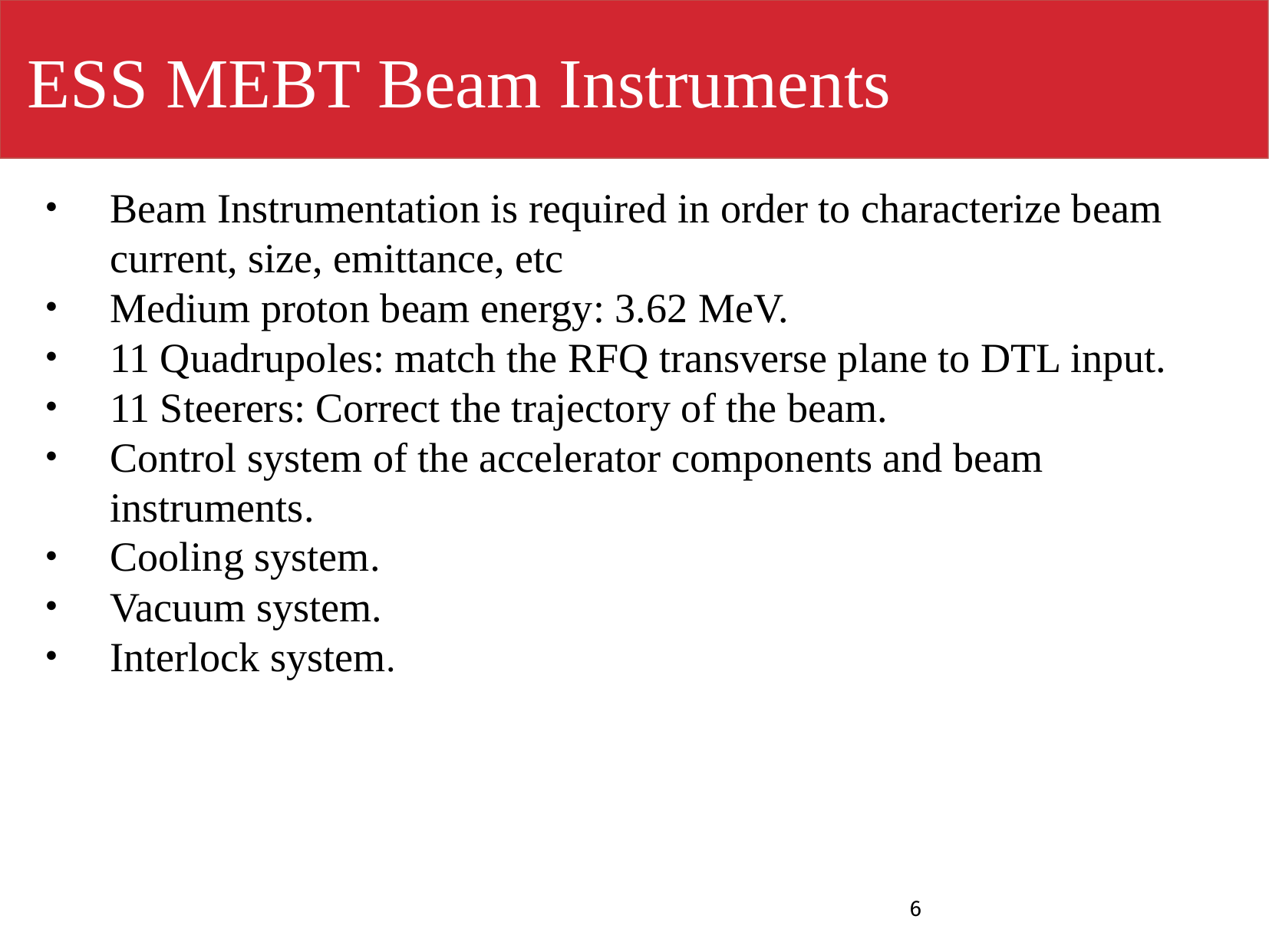

ESS MEBT Beam Instruments
Beam Instrumentation is required in order to characterize beam current, size, emittance, etc
Medium proton beam energy: 3.62 MeV.
11 Quadrupoles: match the RFQ transverse plane to DTL input.
11 Steerers: Correct the trajectory of the beam.
Control system of the accelerator components and beam instruments.
Cooling system.
Vacuum system.
Interlock system.

6